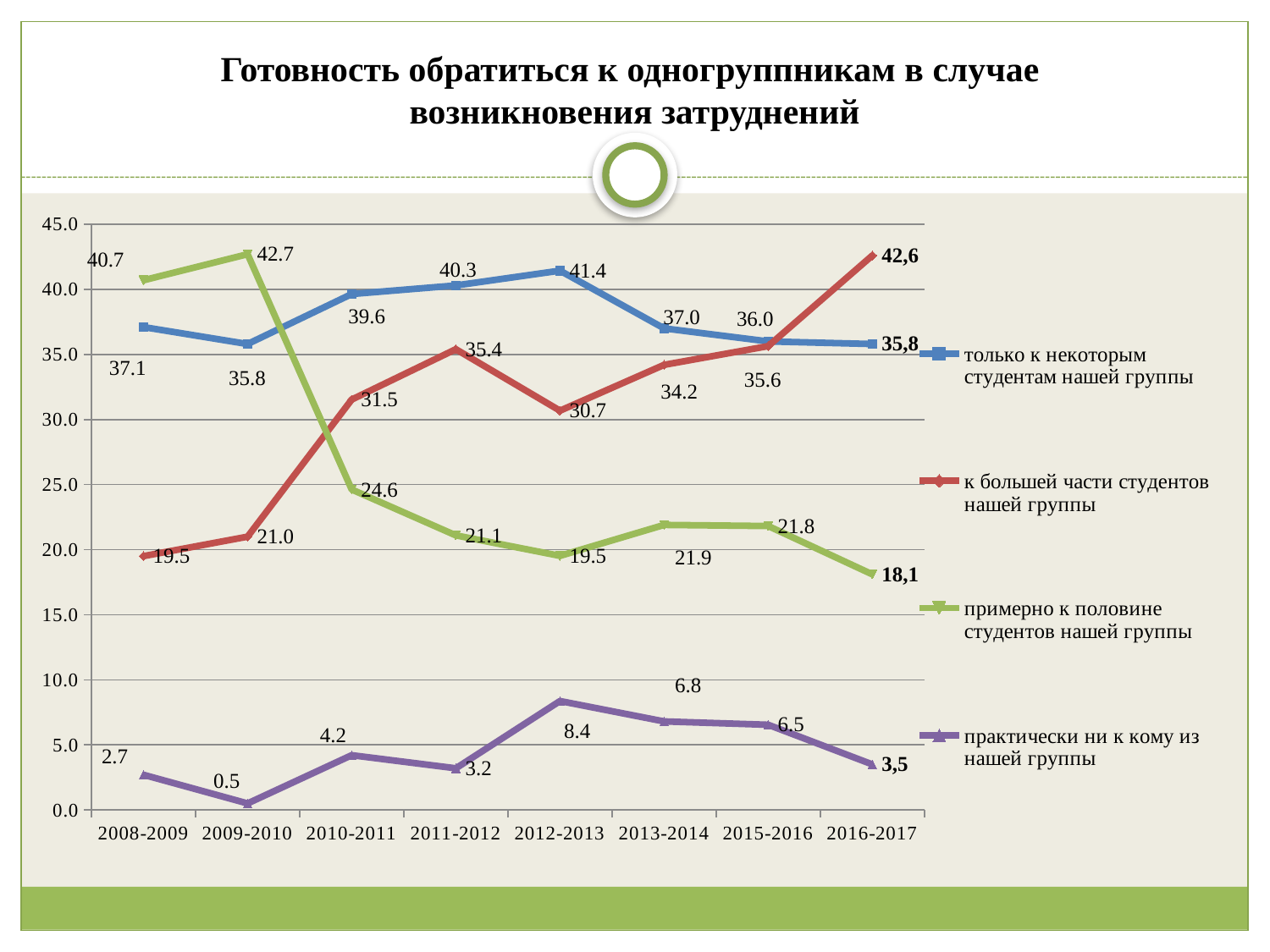

# Готовность обратиться к одногруппникам в случае возникновения затруднений

### Chart

| Category | только к некоторым студентам нашей группы | к большей части студентов нашей группы | примерно к половине студентов нашей группы | практически ни к кому из нашей группы |
|---|---|---|---|---|
| 2008-2009 | 37.1 | 19.5 | 40.7 | 2.7 |
| 2009-2010 | 35.800000000000004 | 21.0 | 42.7 | 0.5 |
| 2010-2011 | 39.63963963963964 | 31.531531531531503 | 24.62462462462463 | 4.204204204204205 |
| 2011-2012 | 40.300000000000004 | 35.4 | 21.1 | 3.2 |
| 2012-2013 | 41.43426294820717 | 30.677290836653388 | 19.52191235059761 | 8.366533864541848 |
| 2013-2014 | 37.0 | 34.2 | 21.9 | 6.8 |
| 2015-2016 | 36.0 | 35.636363636363626 | 21.818181818181817 | 6.545454545454546 |
| 2016-2017 | 35.800000000000004 | 42.6 | 18.1 | 3.5 |